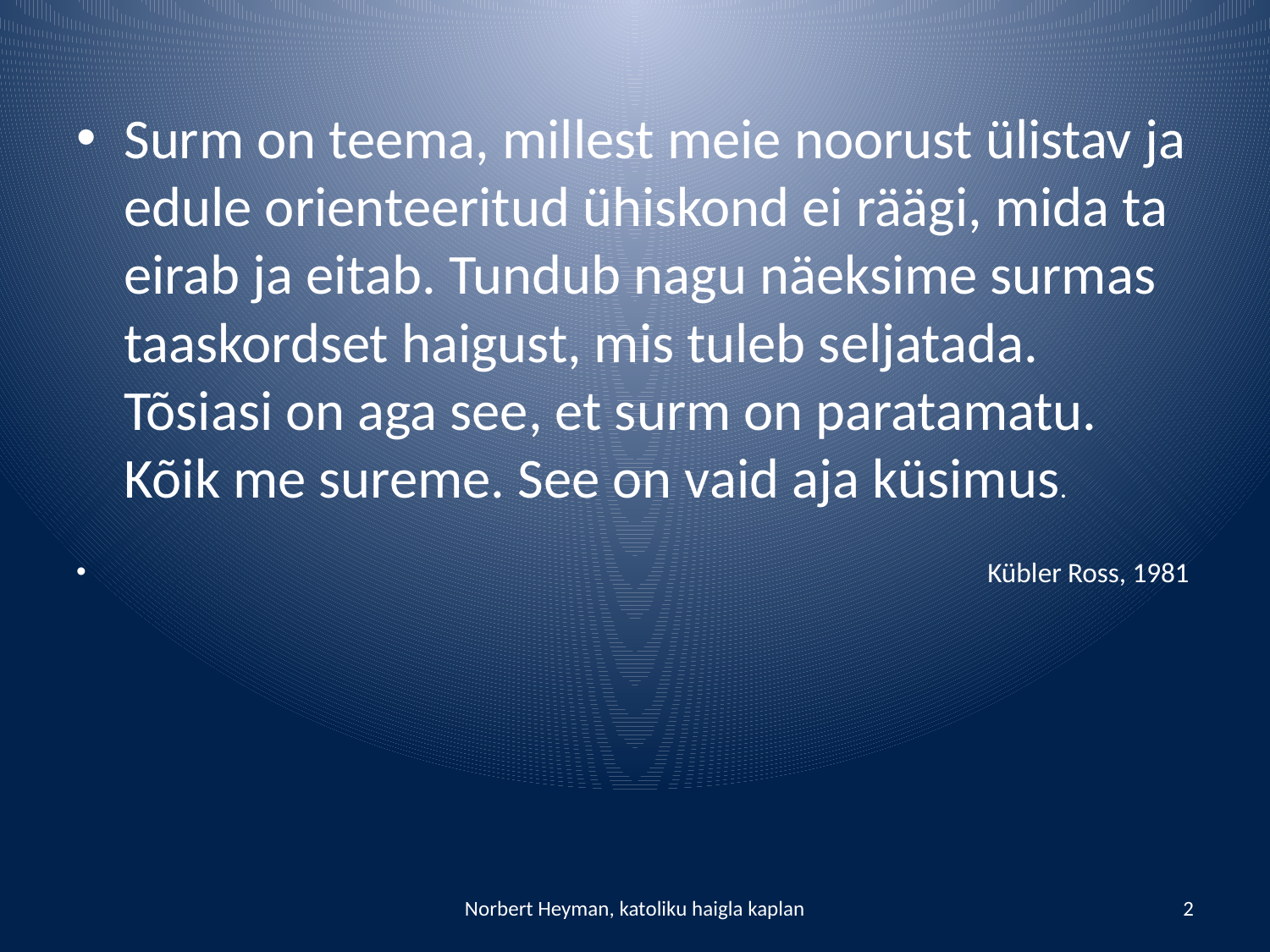

Surm on teema, millest meie noorust ülistav ja edule orienteeritud ühiskond ei räägi, mida ta eirab ja eitab. Tundub nagu näeksime surmas taaskordset haigust, mis tuleb seljatada. Tõsiasi on aga see, et surm on paratamatu. Kõik me sureme. See on vaid aja küsimus.

                                                                                                                                        Kübler Ross, 1981

Norbert Heyman, katoliku haigla kaplan
2